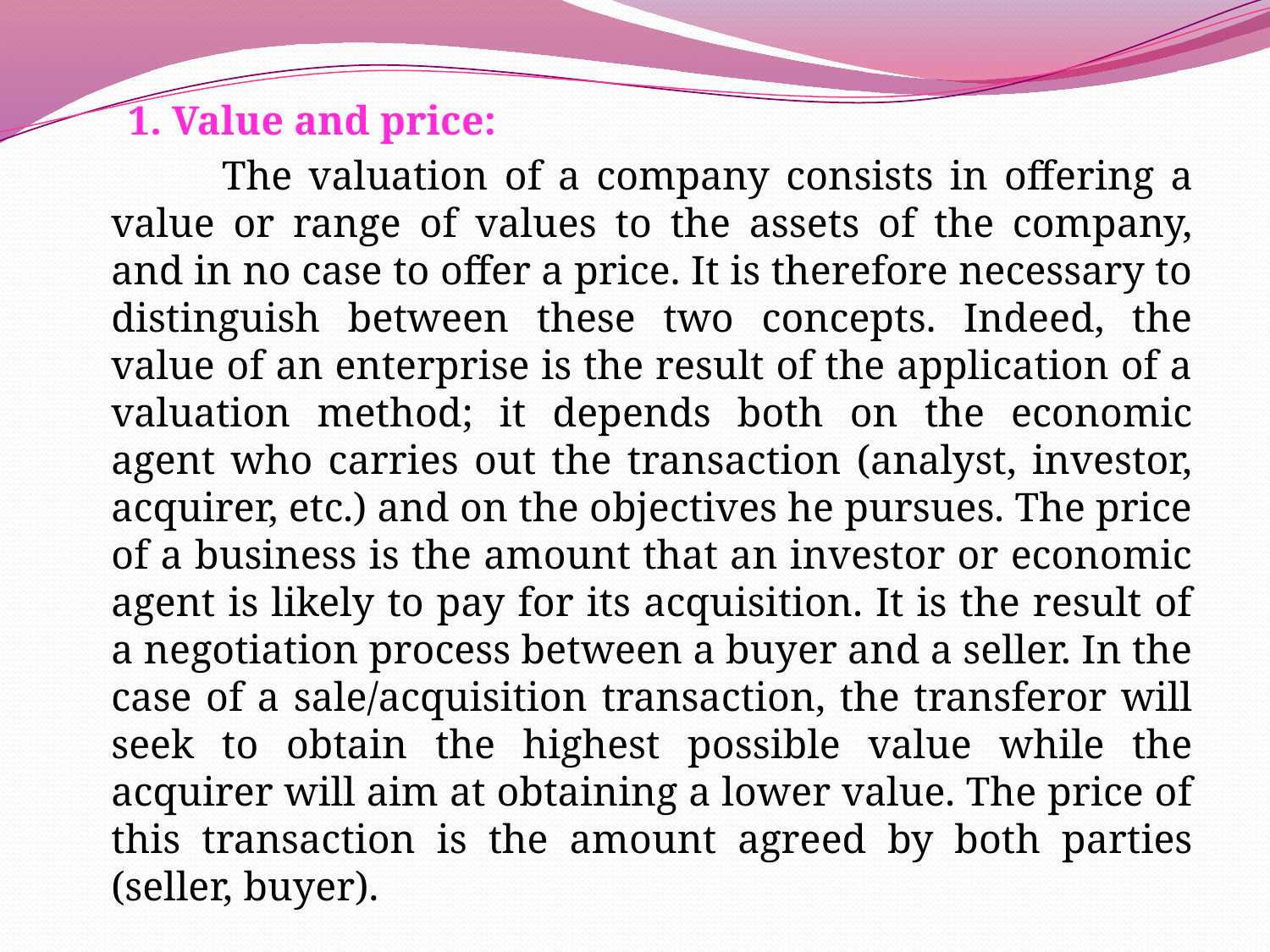

1. Value and price:
         The valuation of a company consists in offering a value or range of values to the assets of the company, and in no case to offer a price. It is therefore necessary to distinguish between these two concepts. Indeed, the value of an enterprise is the result of the application of a valuation method; it depends both on the economic agent who carries out the transaction (analyst, investor, acquirer, etc.) and on the objectives he pursues. The price of a business is the amount that an investor or economic agent is likely to pay for its acquisition. It is the result of a negotiation process between a buyer and a seller. In the case of a sale/acquisition transaction, the transferor will seek to obtain the highest possible value while the acquirer will aim at obtaining a lower value. The price of this transaction is the amount agreed by both parties (seller, buyer).